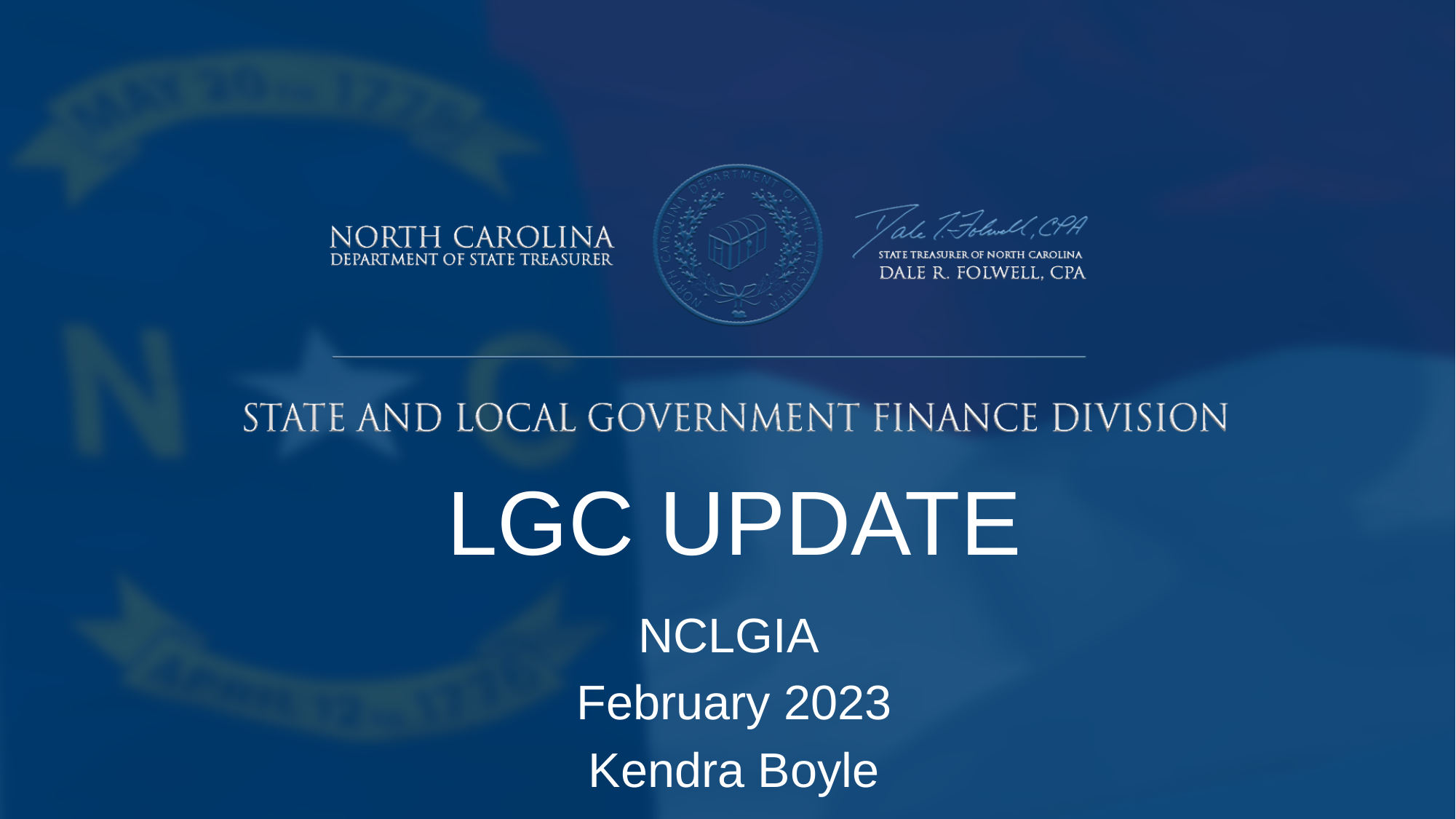

# LGC UPDATE
NCLGIA
February 2023
Kendra Boyle